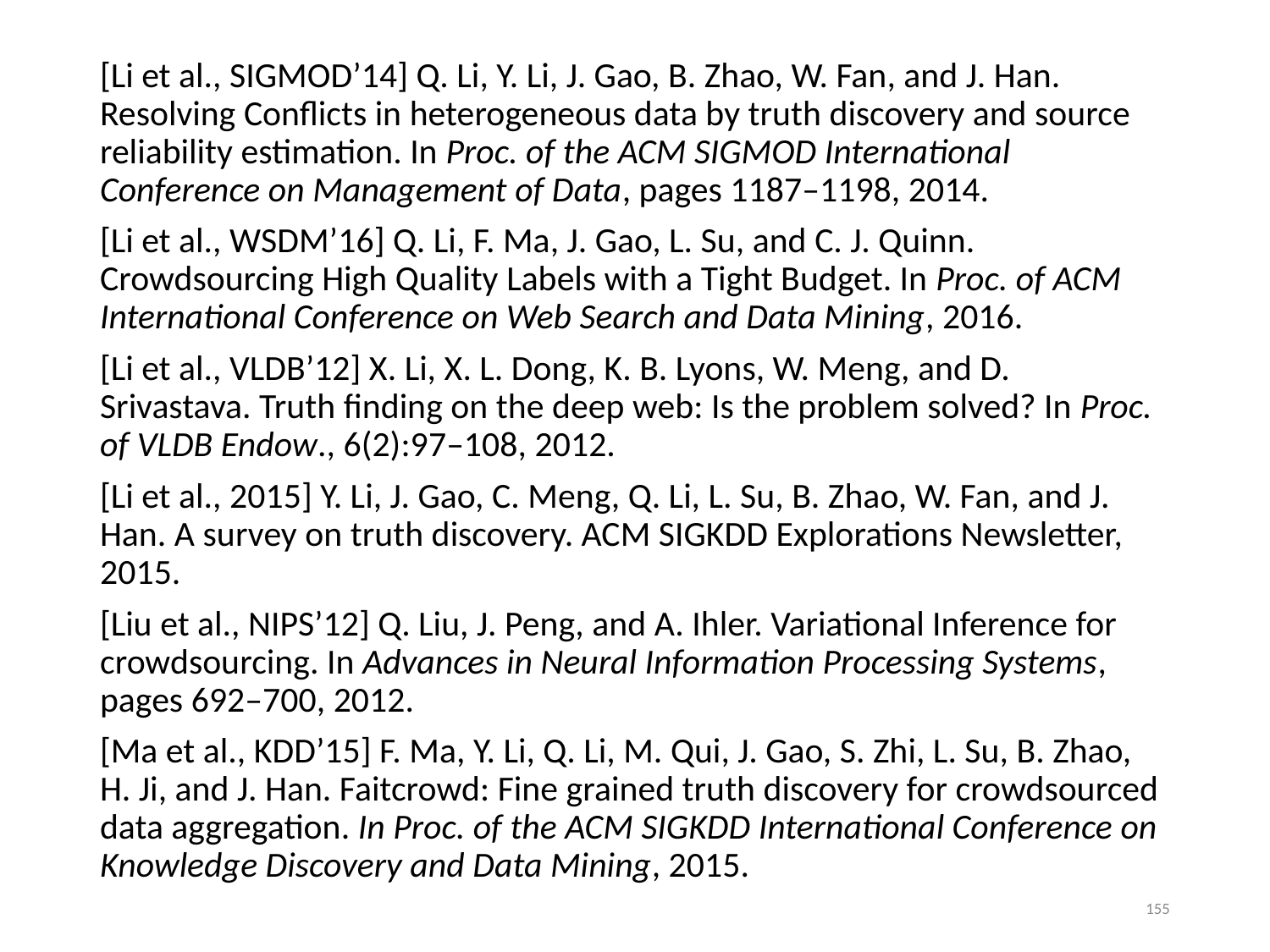

[Li et al., SIGMOD’14] Q. Li, Y. Li, J. Gao, B. Zhao, W. Fan, and J. Han. Resolving Conflicts in heterogeneous data by truth discovery and source reliability estimation. In Proc. of the ACM SIGMOD International Conference on Management of Data, pages 1187–1198, 2014.
[Li et al., WSDM’16] Q. Li, F. Ma, J. Gao, L. Su, and C. J. Quinn. Crowdsourcing High Quality Labels with a Tight Budget. In Proc. of ACM International Conference on Web Search and Data Mining, 2016.
[Li et al., VLDB’12] X. Li, X. L. Dong, K. B. Lyons, W. Meng, and D. Srivastava. Truth finding on the deep web: Is the problem solved? In Proc. of VLDB Endow., 6(2):97–108, 2012.
[Li et al., 2015] Y. Li, J. Gao, C. Meng, Q. Li, L. Su, B. Zhao, W. Fan, and J. Han. A survey on truth discovery. ACM SIGKDD Explorations Newsletter, 2015.
[Liu et al., NIPS’12] Q. Liu, J. Peng, and A. Ihler. Variational Inference for crowdsourcing. In Advances in Neural Information Processing Systems, pages 692–700, 2012.
[Ma et al., KDD’15] F. Ma, Y. Li, Q. Li, M. Qui, J. Gao, S. Zhi, L. Su, B. Zhao, H. Ji, and J. Han. Faitcrowd: Fine grained truth discovery for crowdsourced data aggregation. In Proc. of the ACM SIGKDD International Conference on Knowledge Discovery and Data Mining, 2015.

155